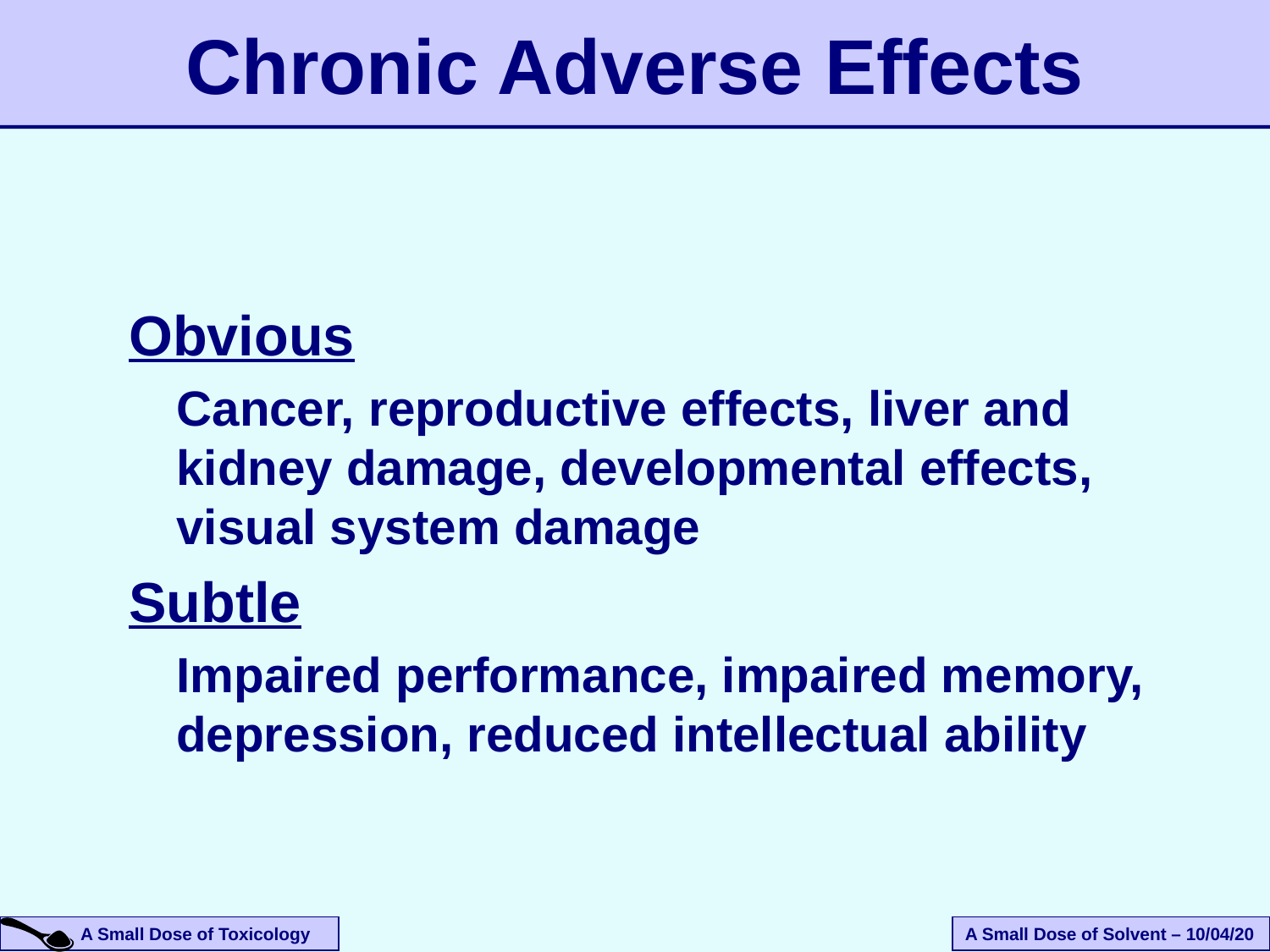

Chronic Adverse Effects
Obvious
	Cancer, reproductive effects, liver and kidney damage, developmental effects, visual system damage
Subtle
	Impaired performance, impaired memory, depression, reduced intellectual ability